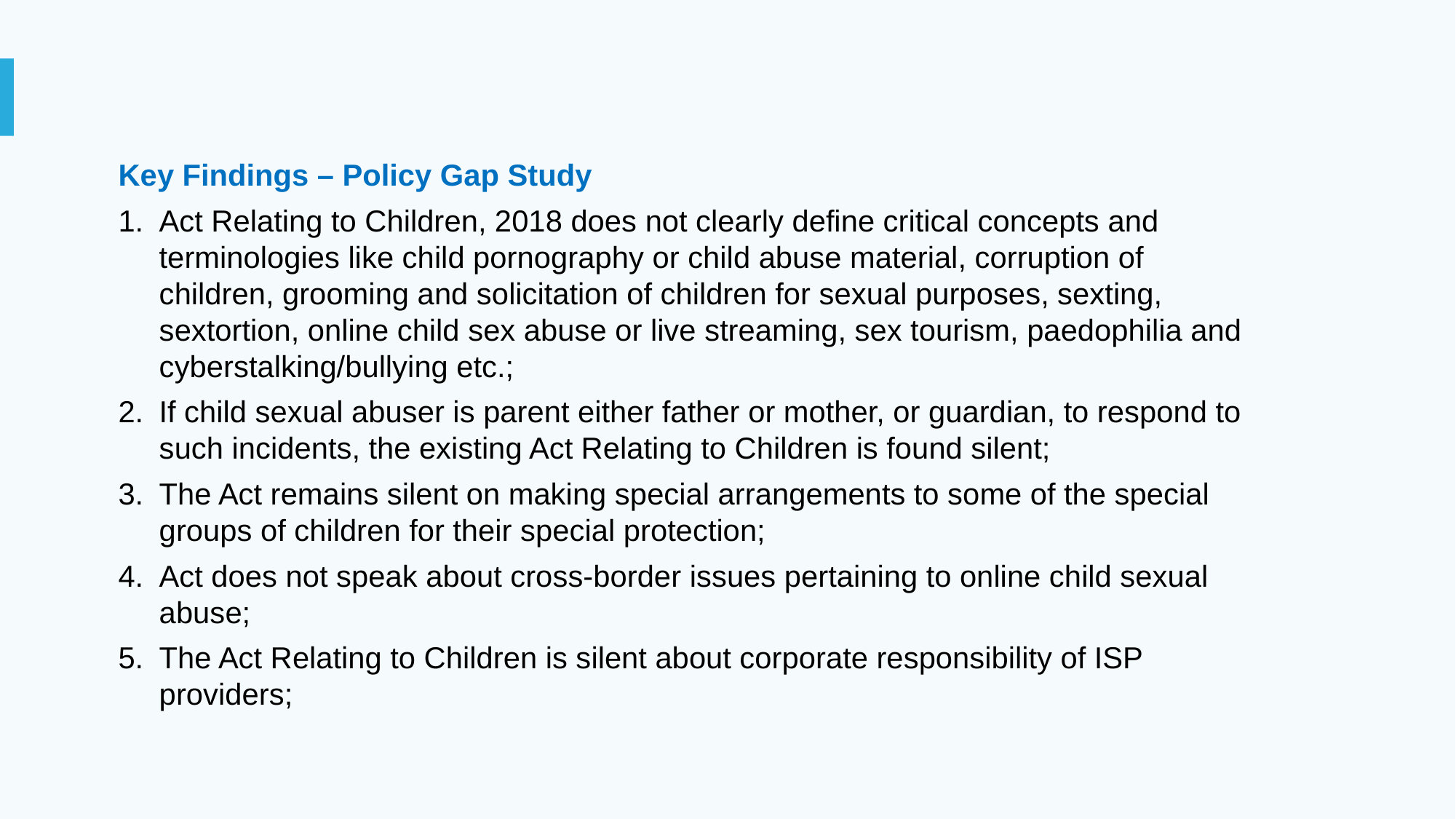

Key Findings – Policy Gap Study
Act Relating to Children, 2018 does not clearly define critical concepts and terminologies like child pornography or child abuse material, corruption of children, grooming and solicitation of children for sexual purposes, sexting, sextortion, online child sex abuse or live streaming, sex tourism, paedophilia and cyberstalking/bullying etc.;
If child sexual abuser is parent either father or mother, or guardian, to respond to such incidents, the existing Act Relating to Children is found silent;
The Act remains silent on making special arrangements to some of the special groups of children for their special protection;
Act does not speak about cross-border issues pertaining to online child sexual abuse;
The Act Relating to Children is silent about corporate responsibility of ISP providers;